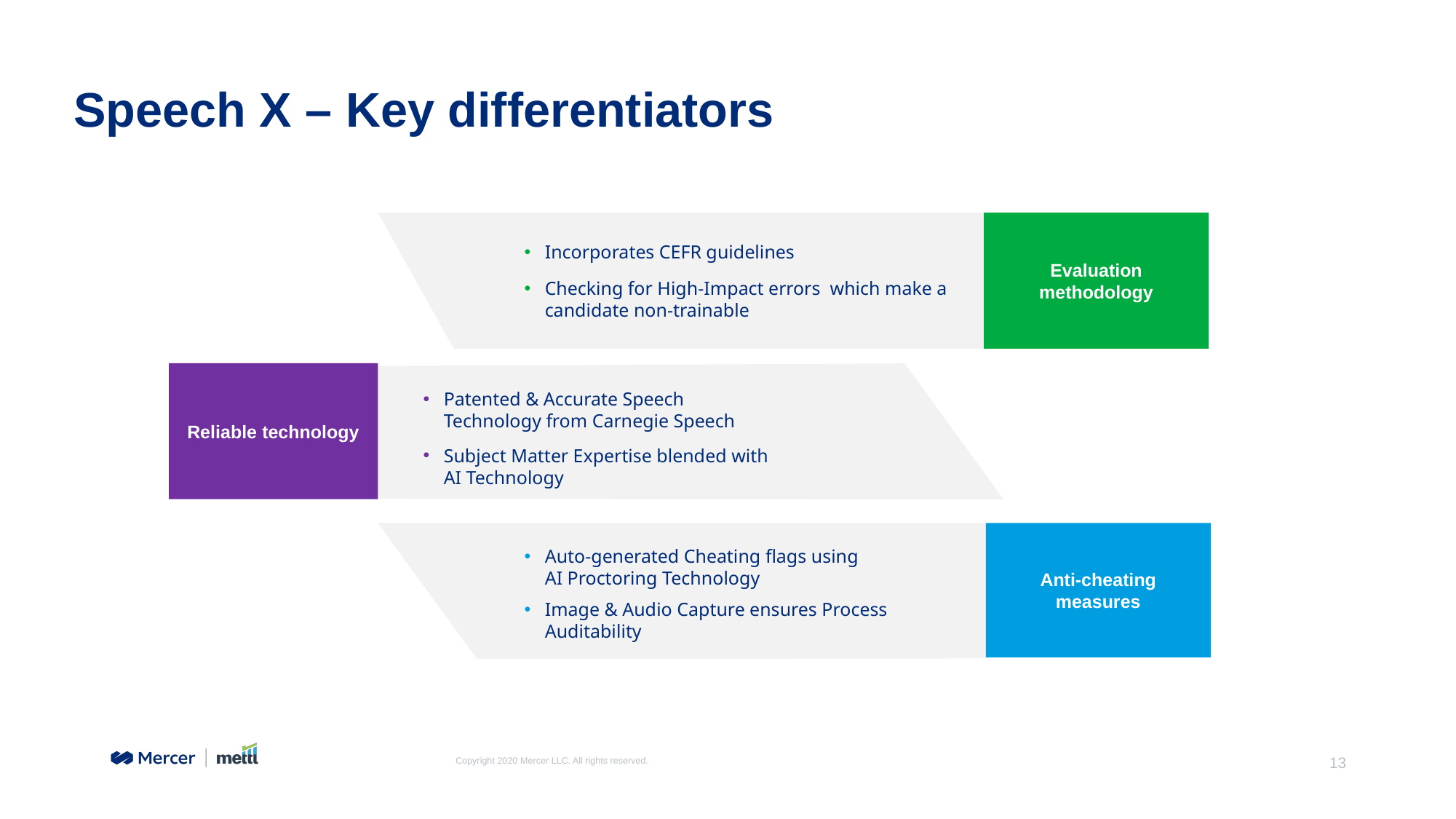

# Speech X – Key differentiators

Evaluation methodology
Incorporates CEFR guidelines

Checking for High-Impact errors  which make a candidate non-trainable

Reliable technology

Patented & Accurate Speech Technology from Carnegie Speech

Subject Matter Expertise blended with AI Technology

Anti-cheating measures
Auto-generated Cheating flags using
AI Proctoring Technology

Image & Audio Capture ensures Process Auditability